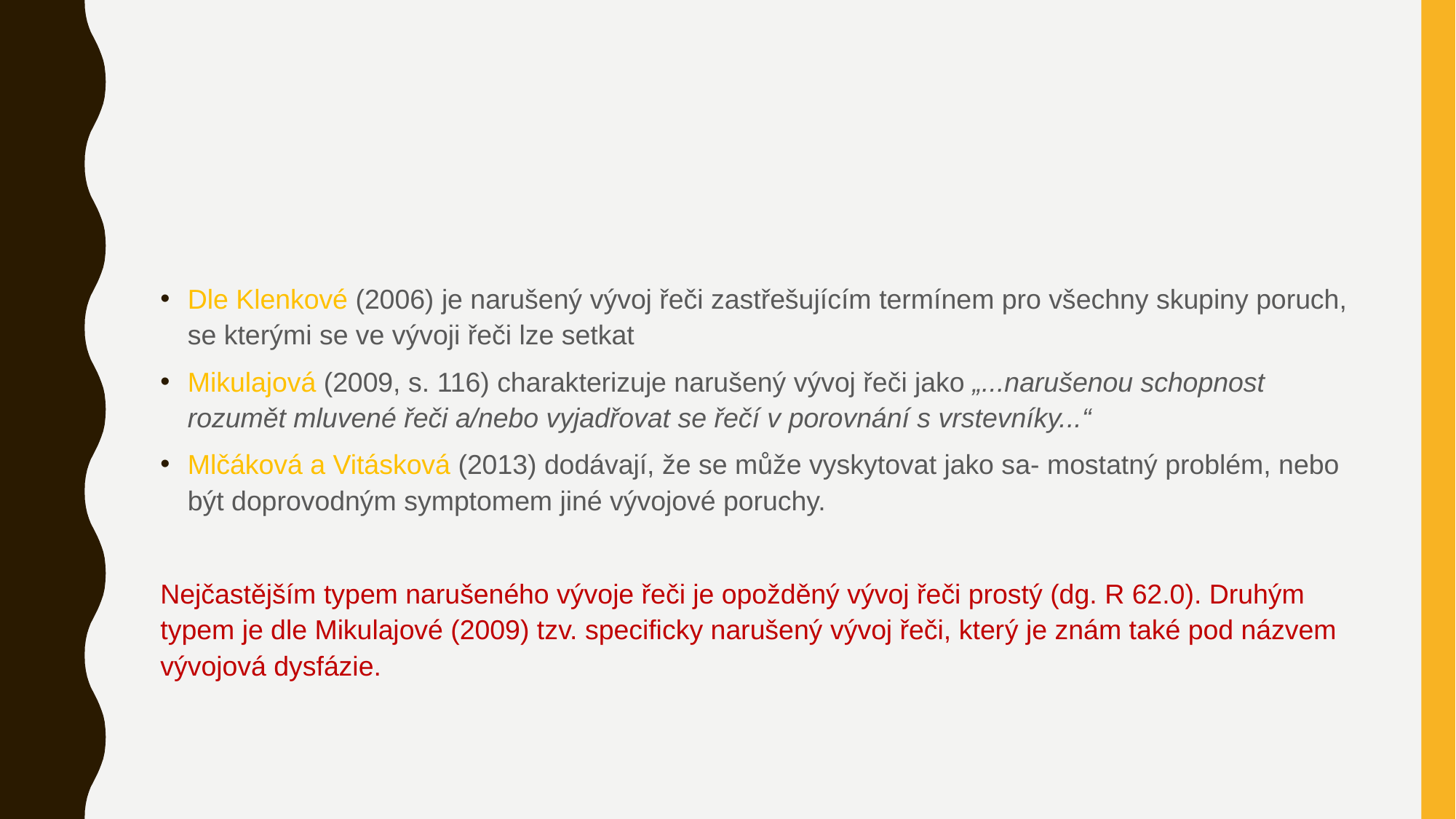

#
Dle Klenkové (2006) je narušený vývoj řeči zastřešujícím termínem pro všechny skupiny poruch, se kterými se ve vývoji řeči lze setkat
Mikulajová (2009, s. 116) charakterizuje narušený vývoj řeči jako „...narušenou schopnost rozumět mluvené řeči a/nebo vyjadřovat se řečí v porovnání s vrstevníky...“
Mlčáková a Vitásková (2013) dodávají, že se může vyskytovat jako sa- mostatný problém, nebo být doprovodným symptomem jiné vývojové poruchy.

Nejčastějším typem narušeného vývoje řeči je opožděný vývoj řeči prostý (dg. R 62.0). Druhým typem je dle Mikulajové (2009) tzv. specificky narušený vývoj řeči, který je znám také pod názvem vývojová dysfázie.